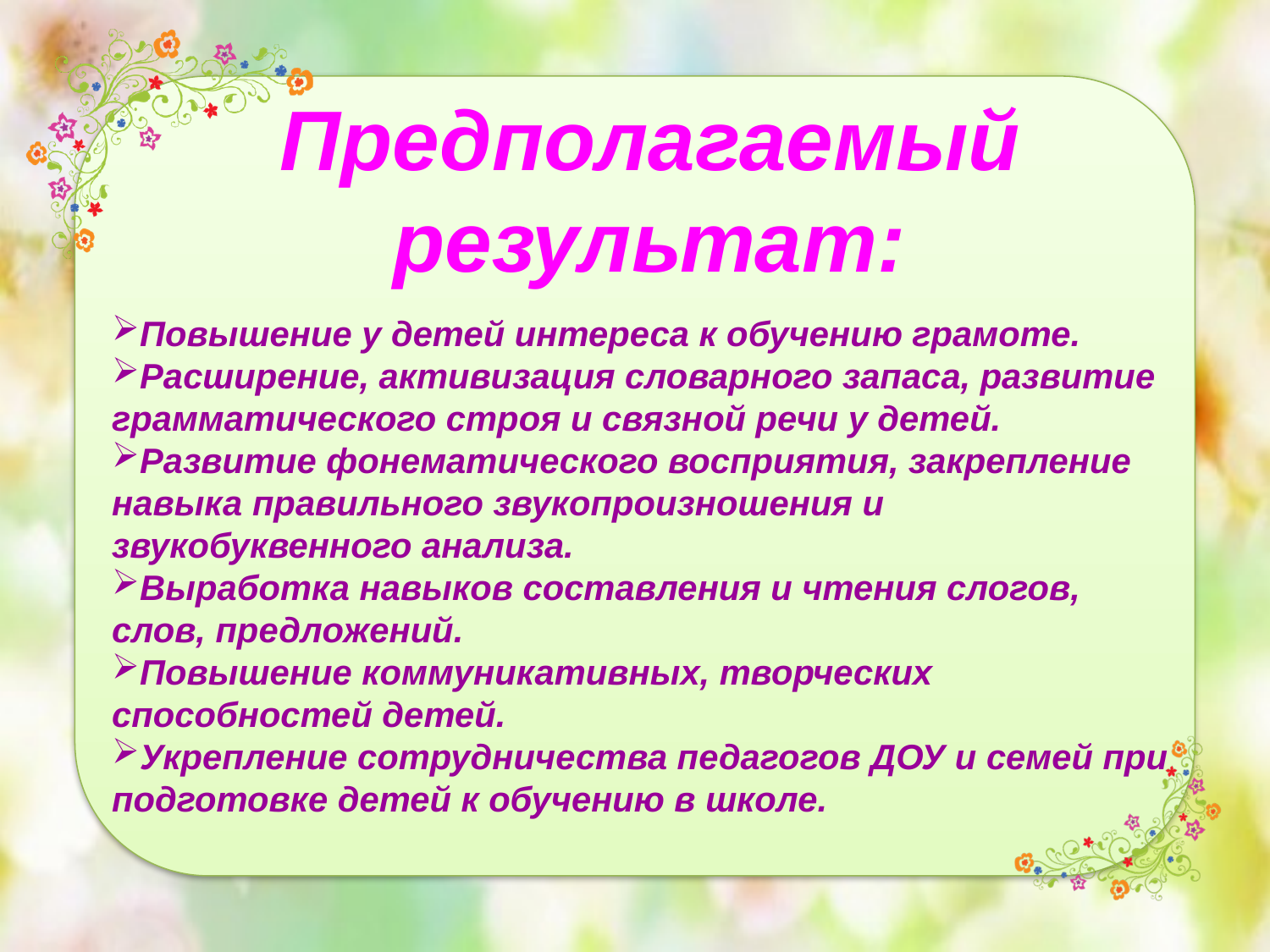

Предполагаемый результат:
Повышение у детей интереса к обучению грамоте.
Расширение, активизация словарного запаса, развитие грамматического строя и связной речи у детей.
Развитие фонематического восприятия, закрепление навыка правильного звукопроизношения и звукобуквенного анализа.
Выработка навыков составления и чтения слогов, слов, предложений.
Повышение коммуникативных, творческих способностей детей.
Укрепление сотрудничества педагогов ДОУ и семей при подготовке детей к обучению в школе.